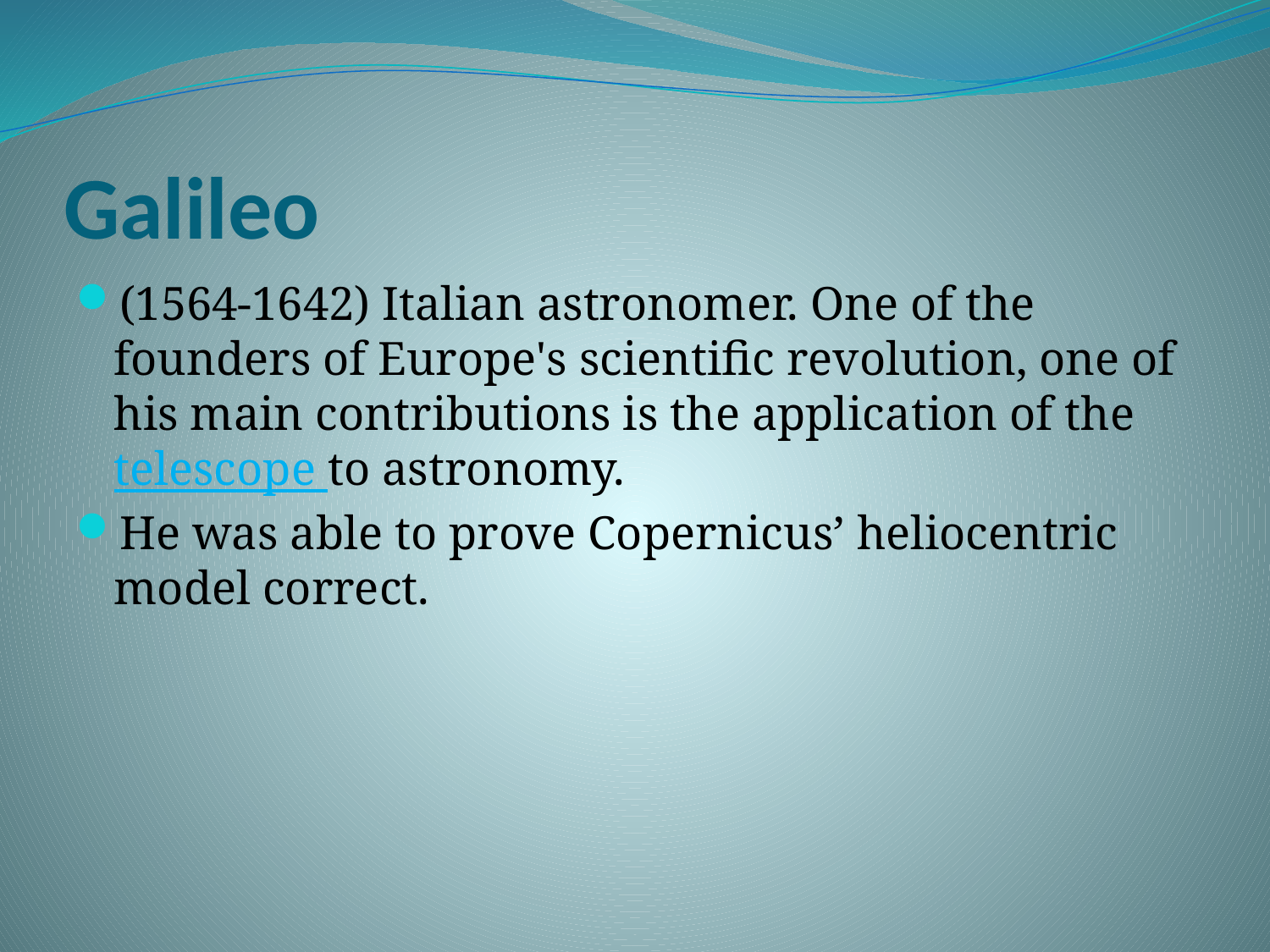

# Galileo
(1564-1642) Italian astronomer. One of the founders of Europe's scientific revolution, one of his main contributions is the application of the telescope to astronomy.
He was able to prove Copernicus’ heliocentric model correct.